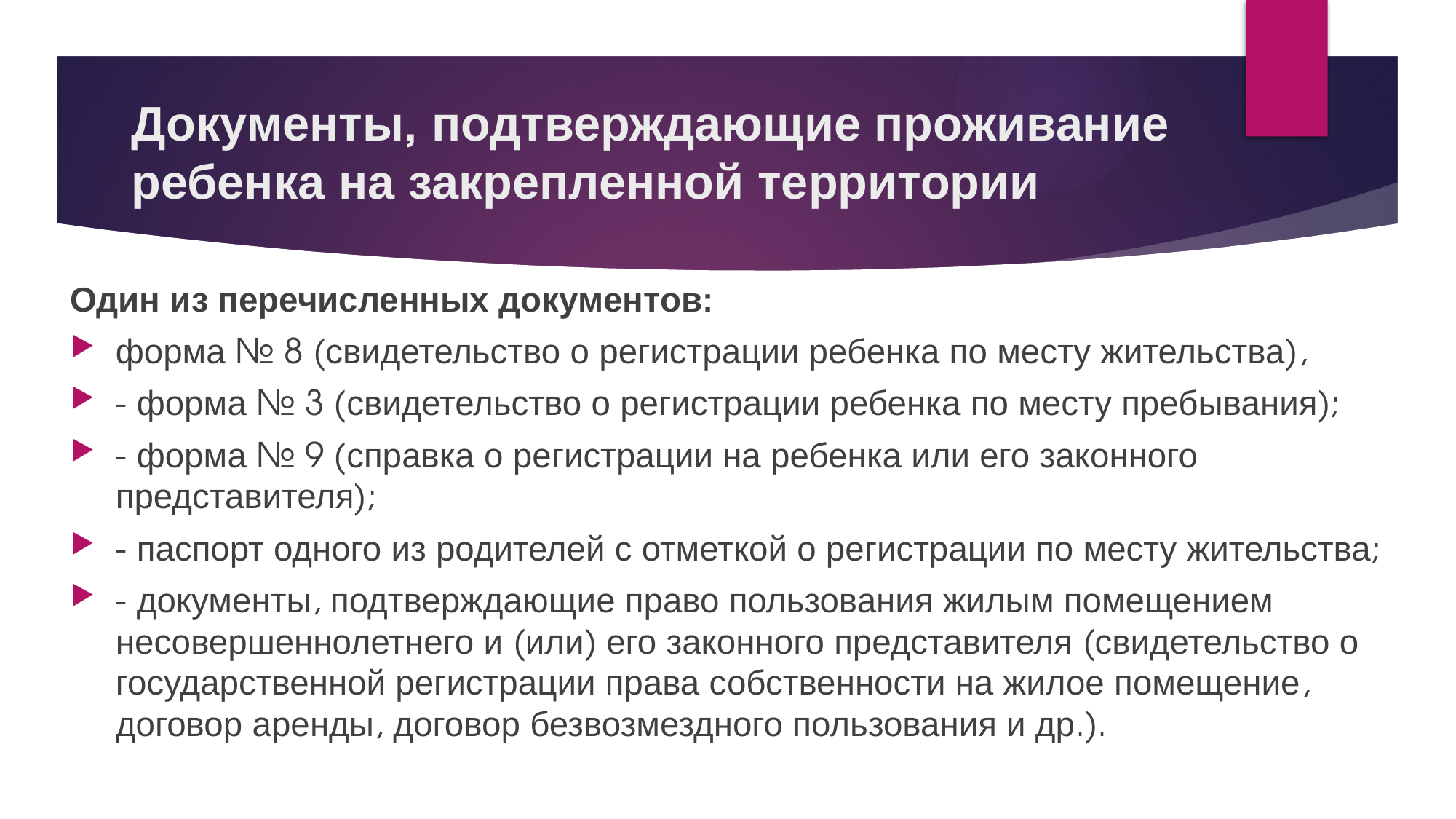

# Документы, подтверждающие проживание ребенка на закрепленной территории
Один из перечисленных документов:
форма № 8 (свидетельство о регистрации ребенка по месту жительства),
- форма № 3 (свидетельство о регистрации ребенка по месту пребывания);
- форма № 9 (справка о регистрации на ребенка или его законного представителя);
- паспорт одного из родителей с отметкой о регистрации по месту жительства;
- документы, подтверждающие право пользования жилым помещением несовершеннолетнего и (или) его законного представителя (свидетельство о государственной регистрации права собственности на жилое помещение, договор аренды, договор безвозмездного пользования и др.).